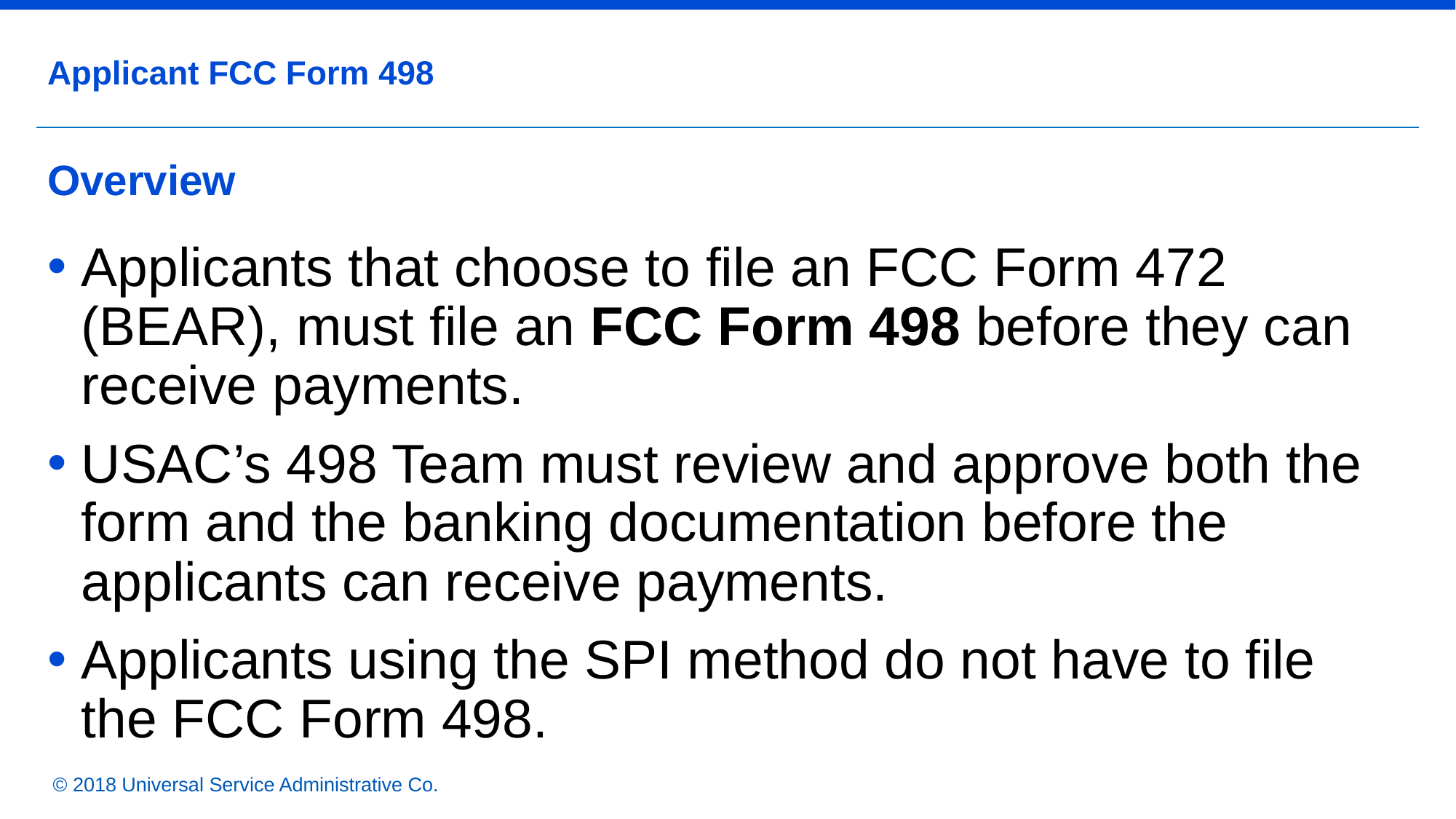

Applicant FCC Form 498
# Overview
Applicants that choose to file an FCC Form 472 (BEAR), must file an FCC Form 498 before they can receive payments.

USAC’s 498 Team must review and approve both the form and the banking documentation before the applicants can receive payments.

Applicants using the SPI method do not have to file the FCC Form 498.

© 2018 Universal Service Administrative Co.